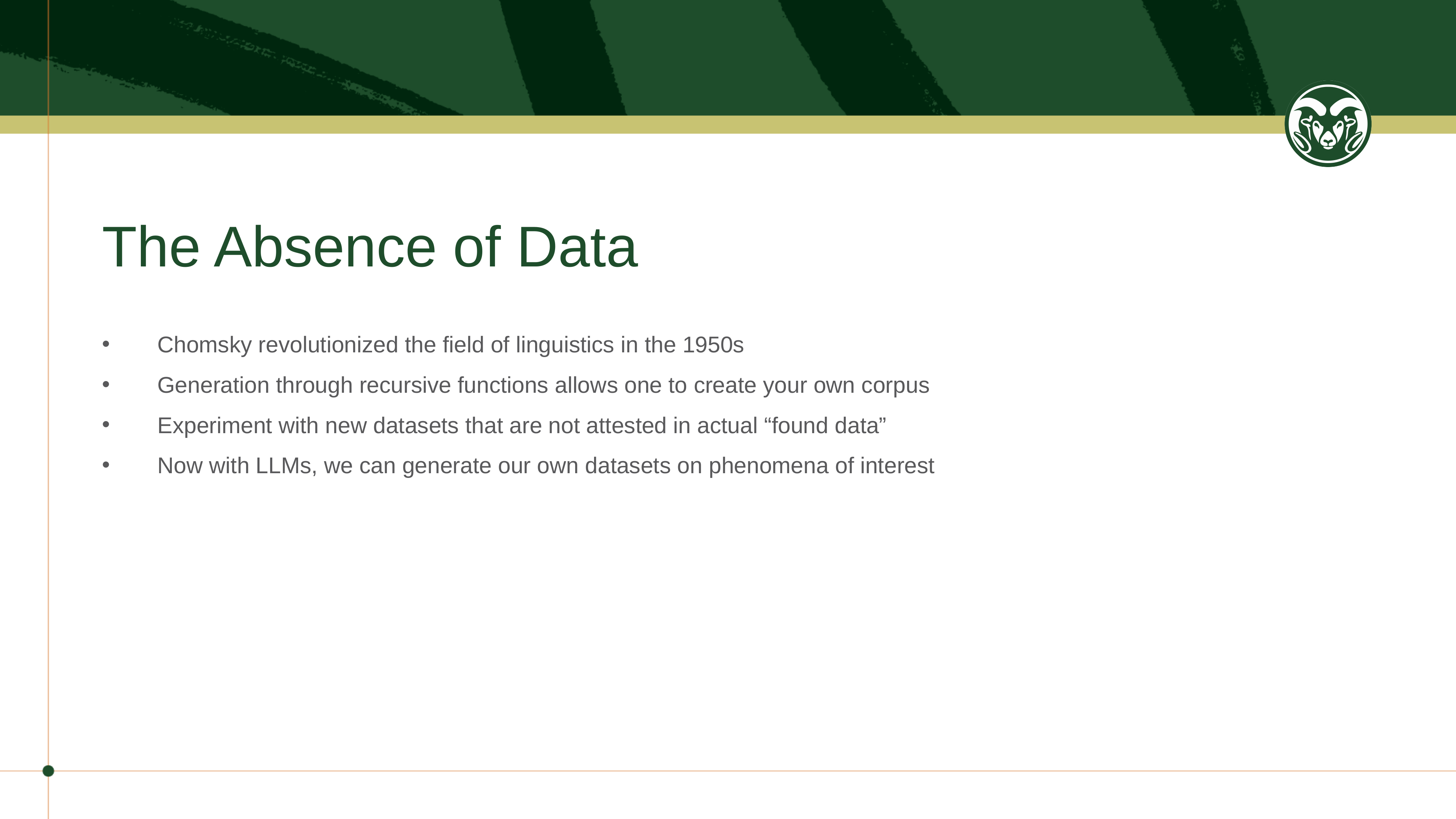

# The Absence of Data
Chomsky revolutionized the field of linguistics in the 1950s
Generation through recursive functions allows one to create your own corpus
Experiment with new datasets that are not attested in actual “found data”
Now with LLMs, we can generate our own datasets on phenomena of interest